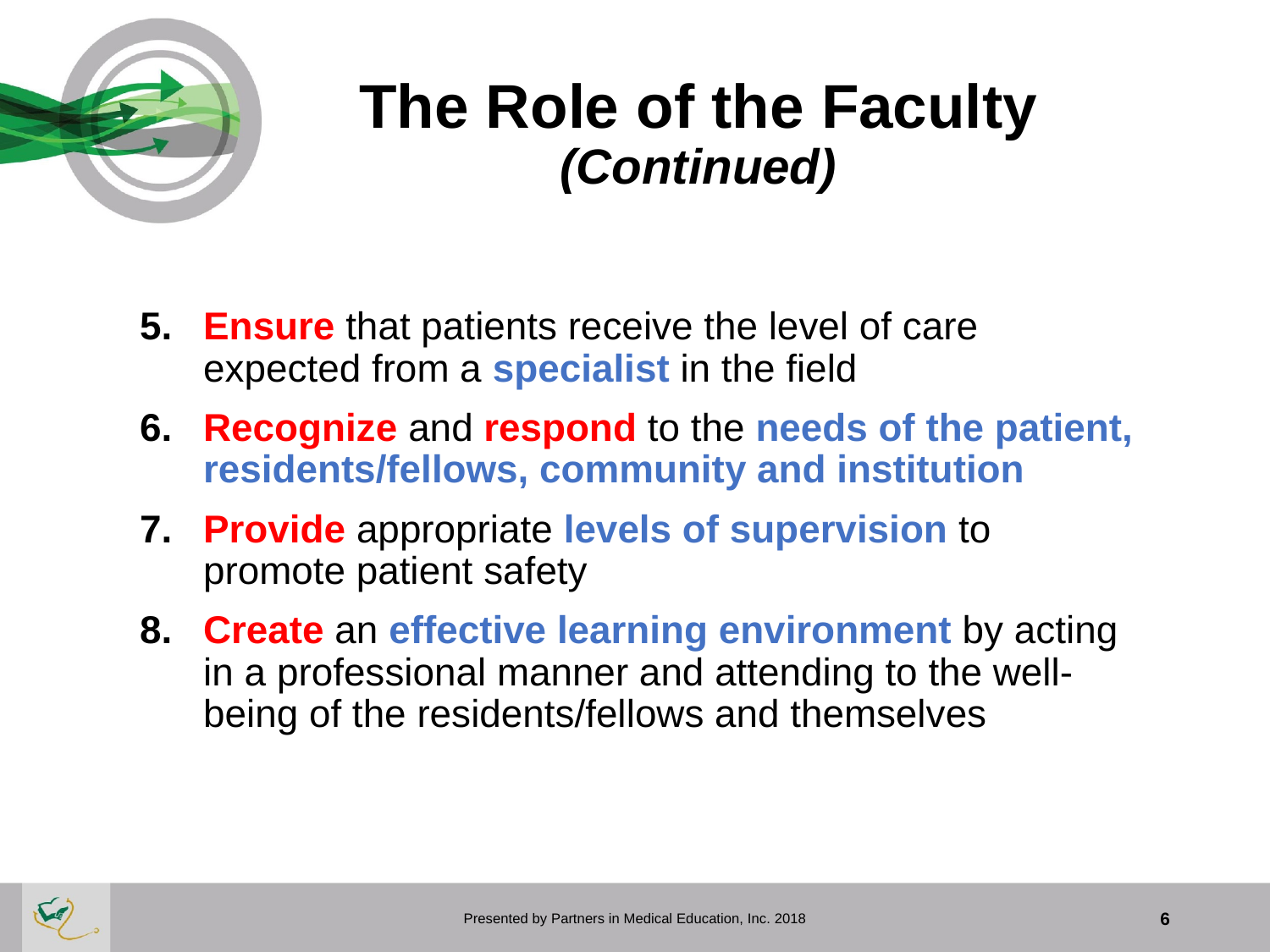

# The Role of the Faculty (Continued)
Ensure that patients receive the level of care expected from a specialist in the field
Recognize and respond to the needs of the patient, residents/fellows, community and institution
Provide appropriate levels of supervision to promote patient safety
Create an effective learning environment by acting in a professional manner and attending to the well-being of the residents/fellows and themselves

Presented by Partners in Medical Education, Inc. 2018
6